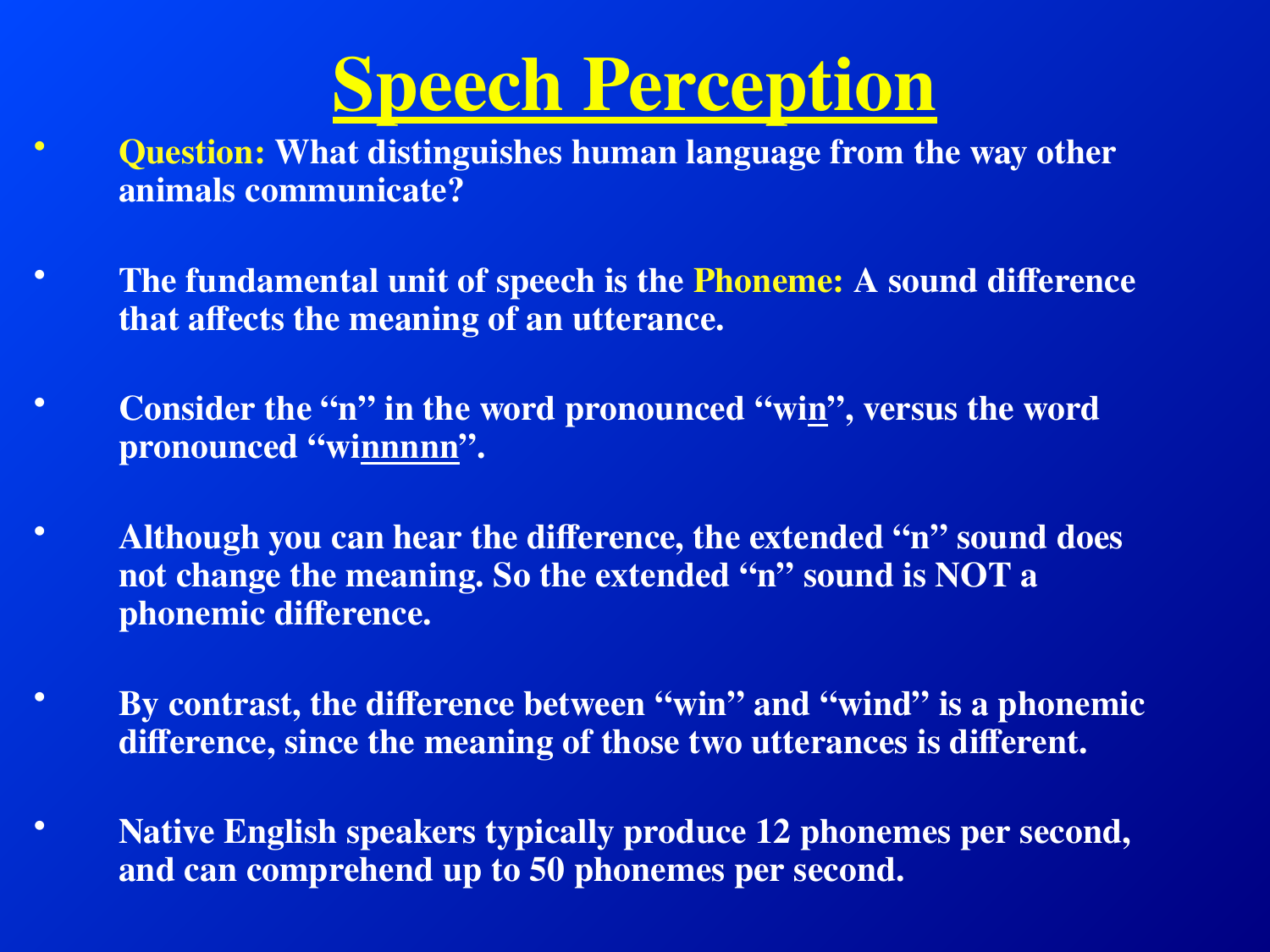

# Speech Perception
Question: What distinguishes human language from the way other animals communicate?

The fundamental unit of speech is the Phoneme: A sound difference that affects the meaning of an utterance.

Consider the “n” in the word pronounced “win”, versus the word pronounced “winnnnn”.

Although you can hear the difference, the extended “n” sound does not change the meaning. So the extended “n” sound is NOT a phonemic difference.

By contrast, the difference between “win” and “wind” is a phonemic difference, since the meaning of those two utterances is different.

Native English speakers typically produce 12 phonemes per second, and can comprehend up to 50 phonemes per second.